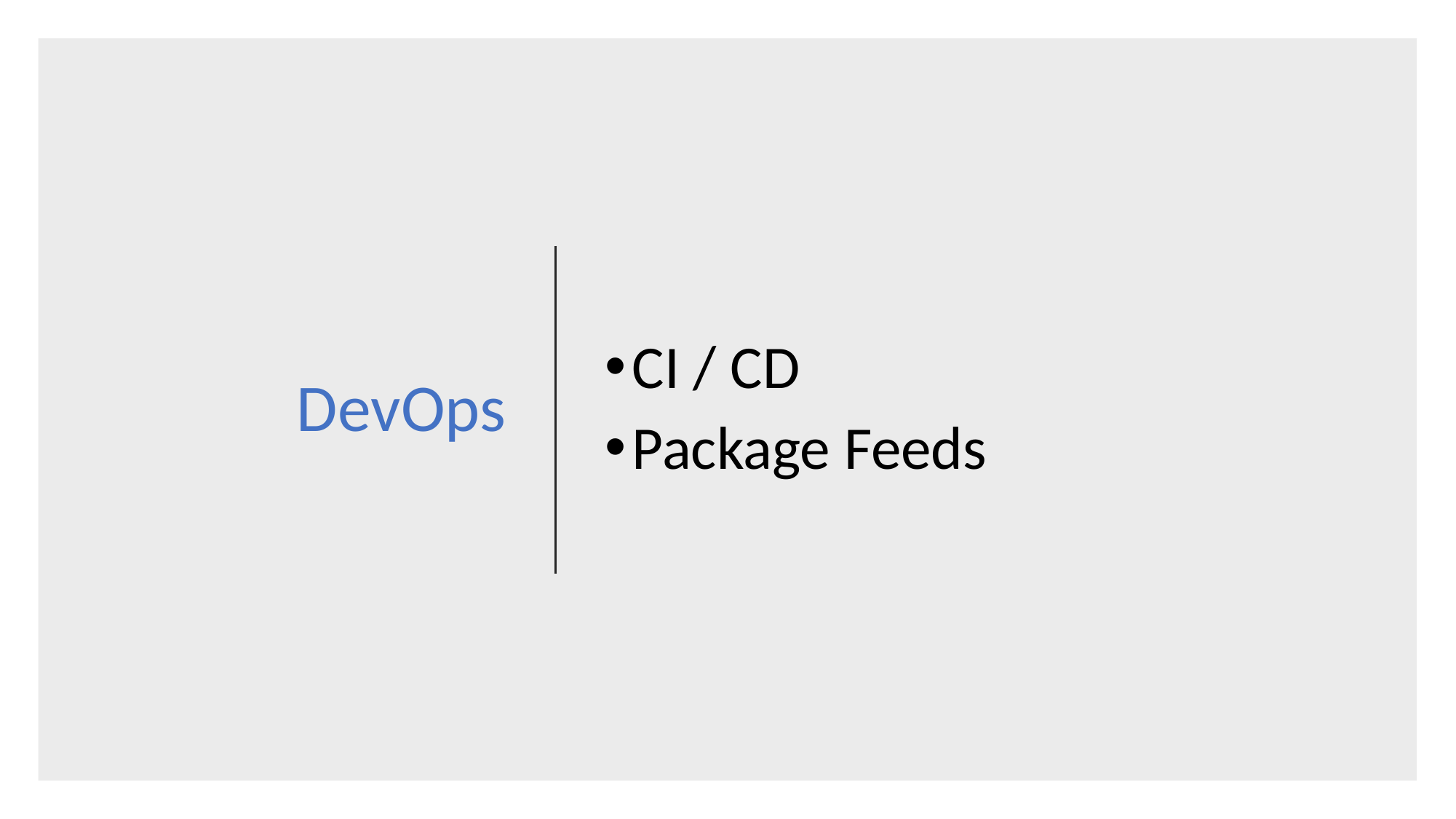

# DevOps
CI / CD
Package Feeds